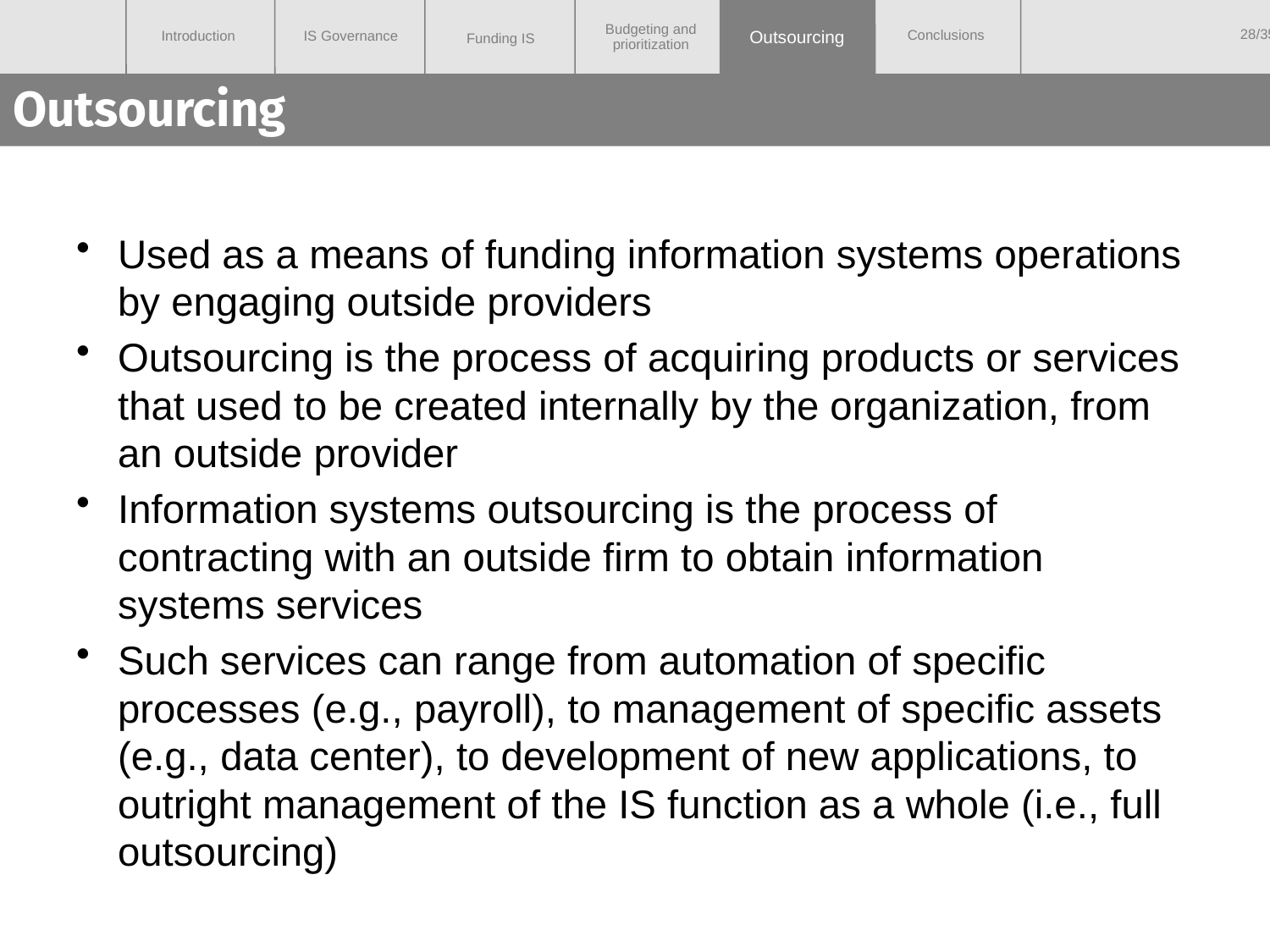

Outsourcing
# Outsourcing
Used as a means of funding information systems operations by engaging outside providers
Outsourcing is the process of acquiring products or services that used to be created internally by the organization, from an outside provider
Information systems outsourcing is the process of contracting with an outside firm to obtain information systems services
Such services can range from automation of specific processes (e.g., payroll), to management of specific assets (e.g., data center), to development of new applications, to outright management of the IS function as a whole (i.e., full outsourcing)